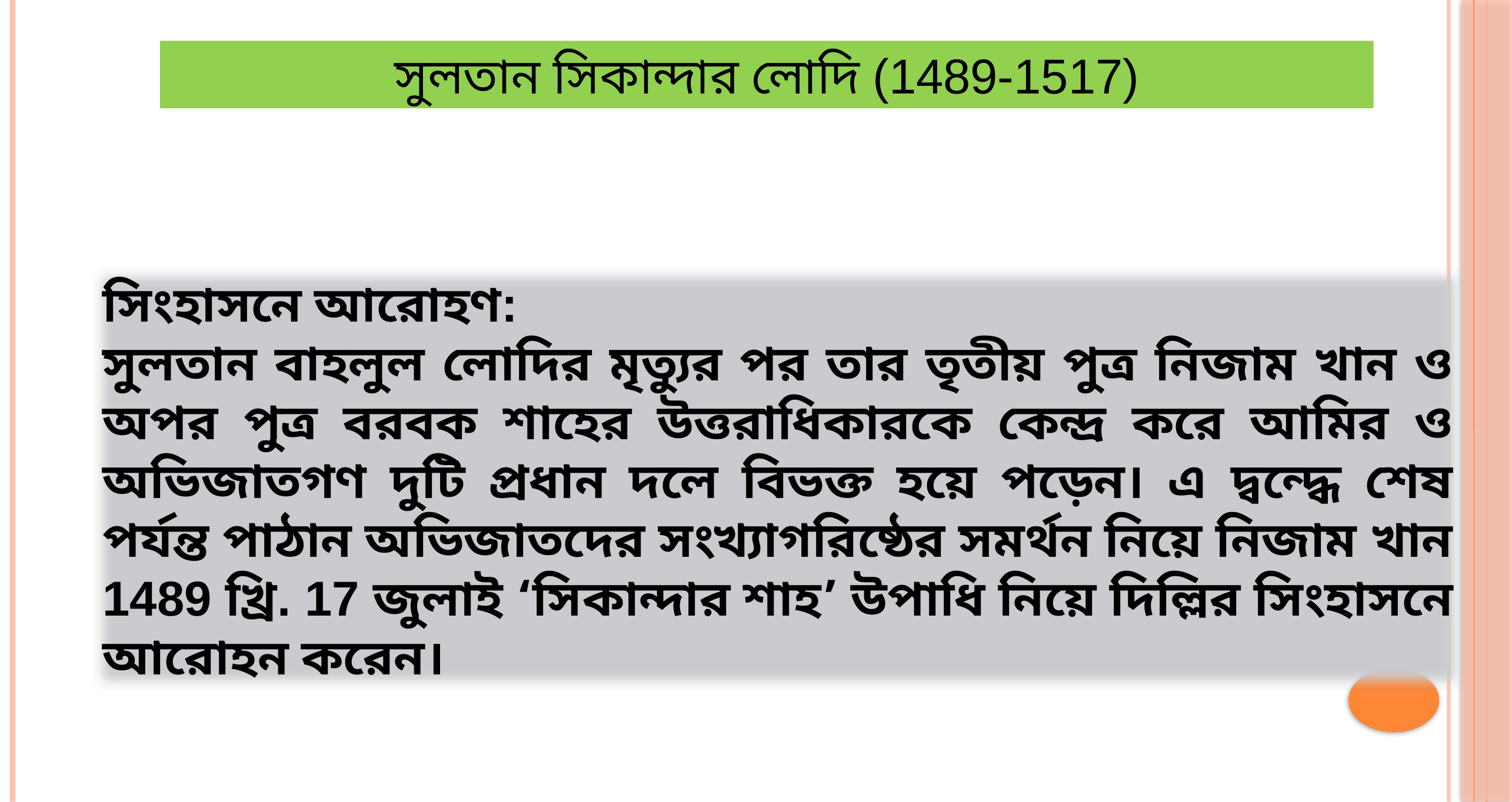

সুলতান সিকান্দার লোদি (1489-1517)
সিংহাসনে আরোহণ:
সুলতান বাহলুল লোদির মৃত্যুর পর তার তৃতীয় পুত্র নিজাম খান ও অপর পুত্র বরবক শাহের উত্তরাধিকারকে কেন্দ্র করে আমির ও অভিজাতগণ দুটি প্রধান দলে বিভক্ত হয়ে পড়েন। এ দ্বন্দ্ধে শেষ পর্যন্ত পাঠান অভিজাতদের সংখ্যাগরিষ্ঠের সমর্থন নিয়ে নিজাম খান 1489 খ্রি. 17 জুলাই ‘সিকান্দার শাহ’ উপাধি নিয়ে দিল্লির সিংহাসনে আরোহন করেন।